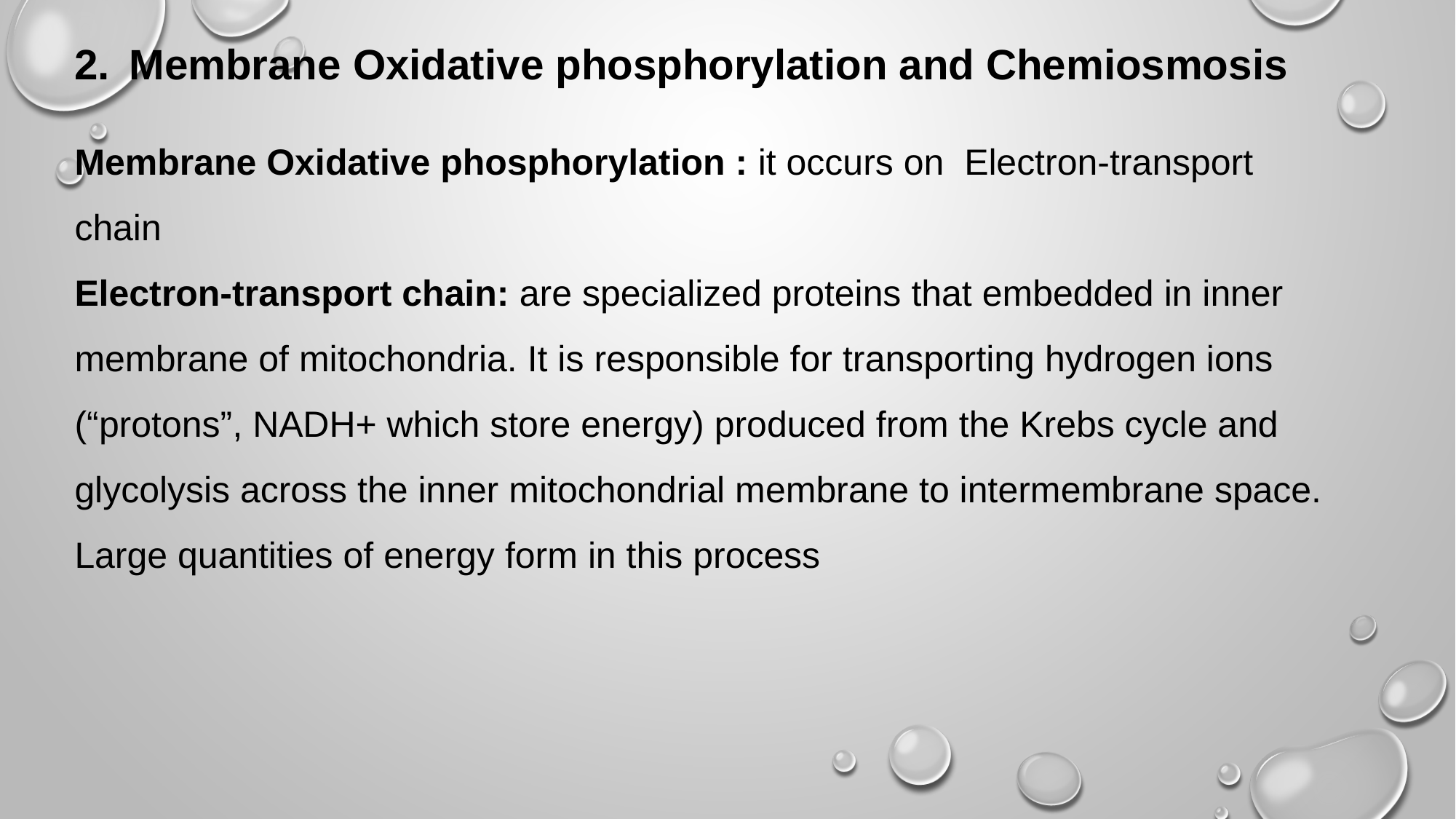

Membrane Oxidative phosphorylation and Chemiosmosis
Membrane Oxidative phosphorylation : it occurs on  Electron‐transport chain
Electron‐transport chain: are specialized proteins that embedded in inner membrane of mitochondria. It is responsible for transporting hydrogen ions (“protons”, NADH+ which store energy) produced from the Krebs cycle and glycolysis across the inner mitochondrial membrane to intermembrane space. Large quantities of energy form in this process